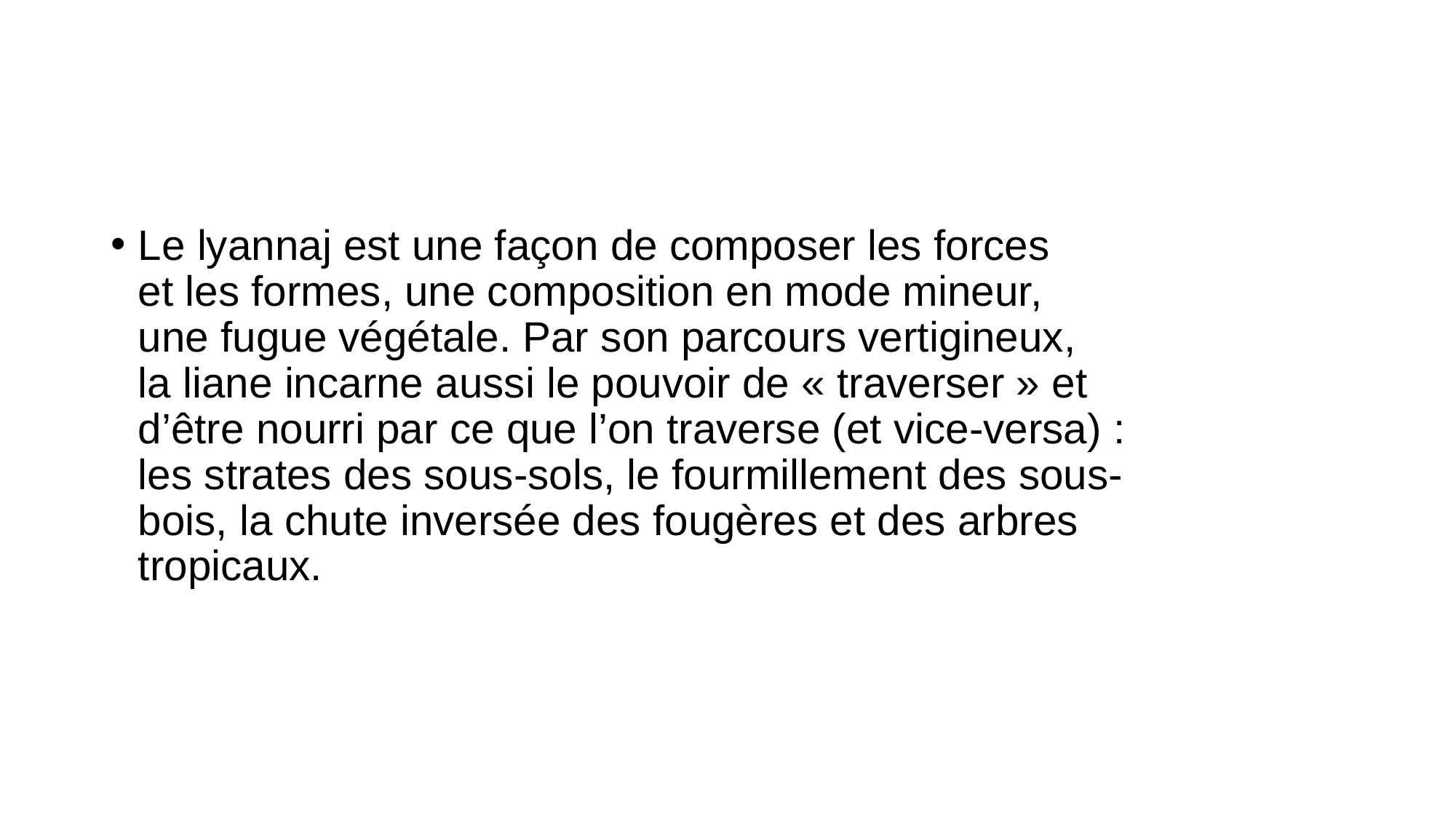

#
Le lyannaj est une façon de composer les forces
et les formes, une composition en mode mineur,
une fugue végétale. Par son parcours vertigineux,
la liane incarne aussi le pouvoir de « traverser » et
d’être nourri par ce que l’on traverse (et vice-versa) :
les strates des sous-sols, le fourmillement des sous-
bois, la chute inversée des fougères et des arbres
tropicaux.